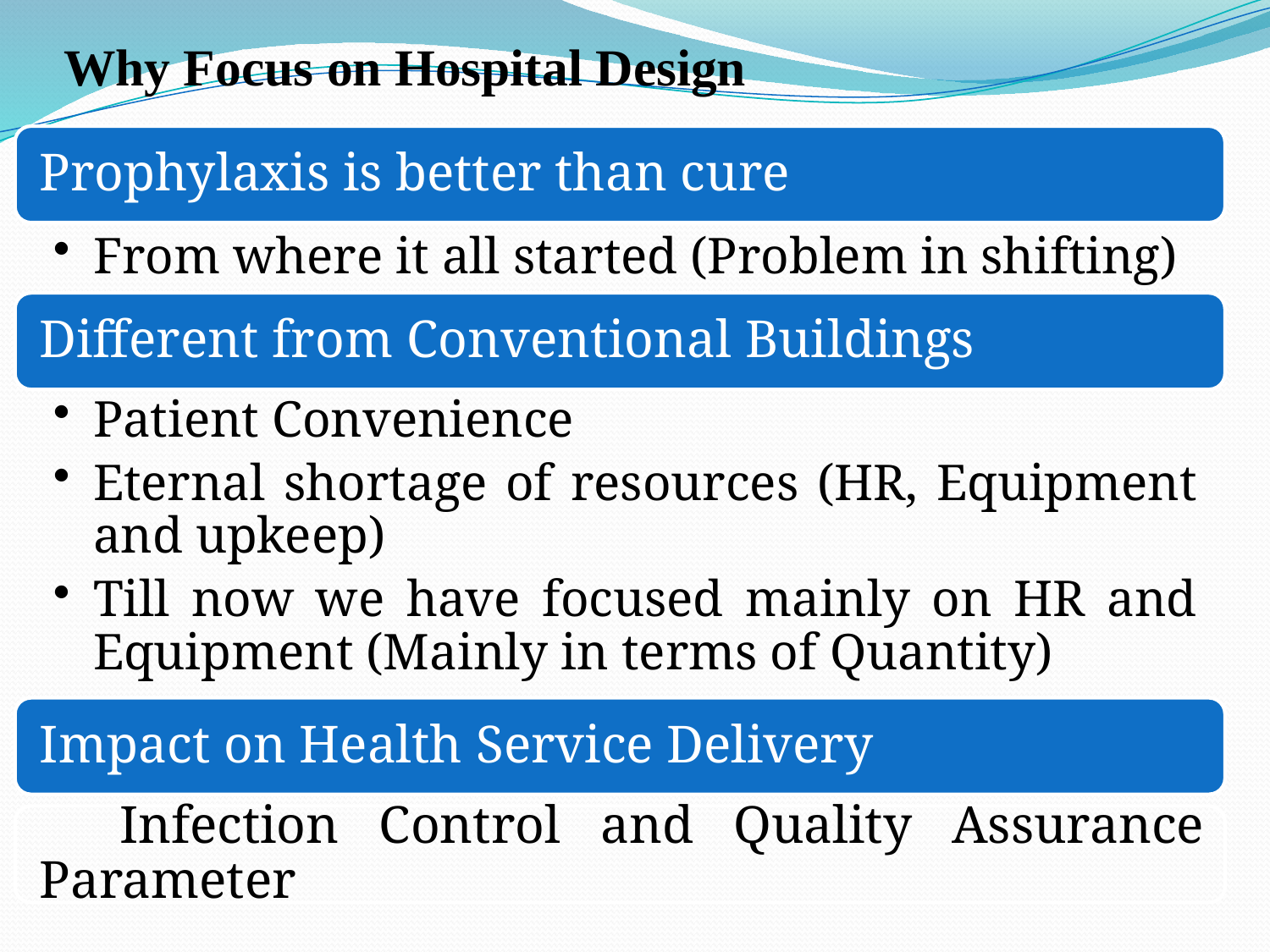

# Why Focus on Hospital Design
Prophylaxis is better than cure
From where it all started (Problem in shifting)
Different from Conventional Buildings
Patient Convenience
Eternal shortage of resources (HR, Equipment and upkeep)
Till now we have focused mainly on HR and Equipment (Mainly in terms of Quantity)
Impact on Health Service Delivery
  Infection Control and Quality Assurance Parameter